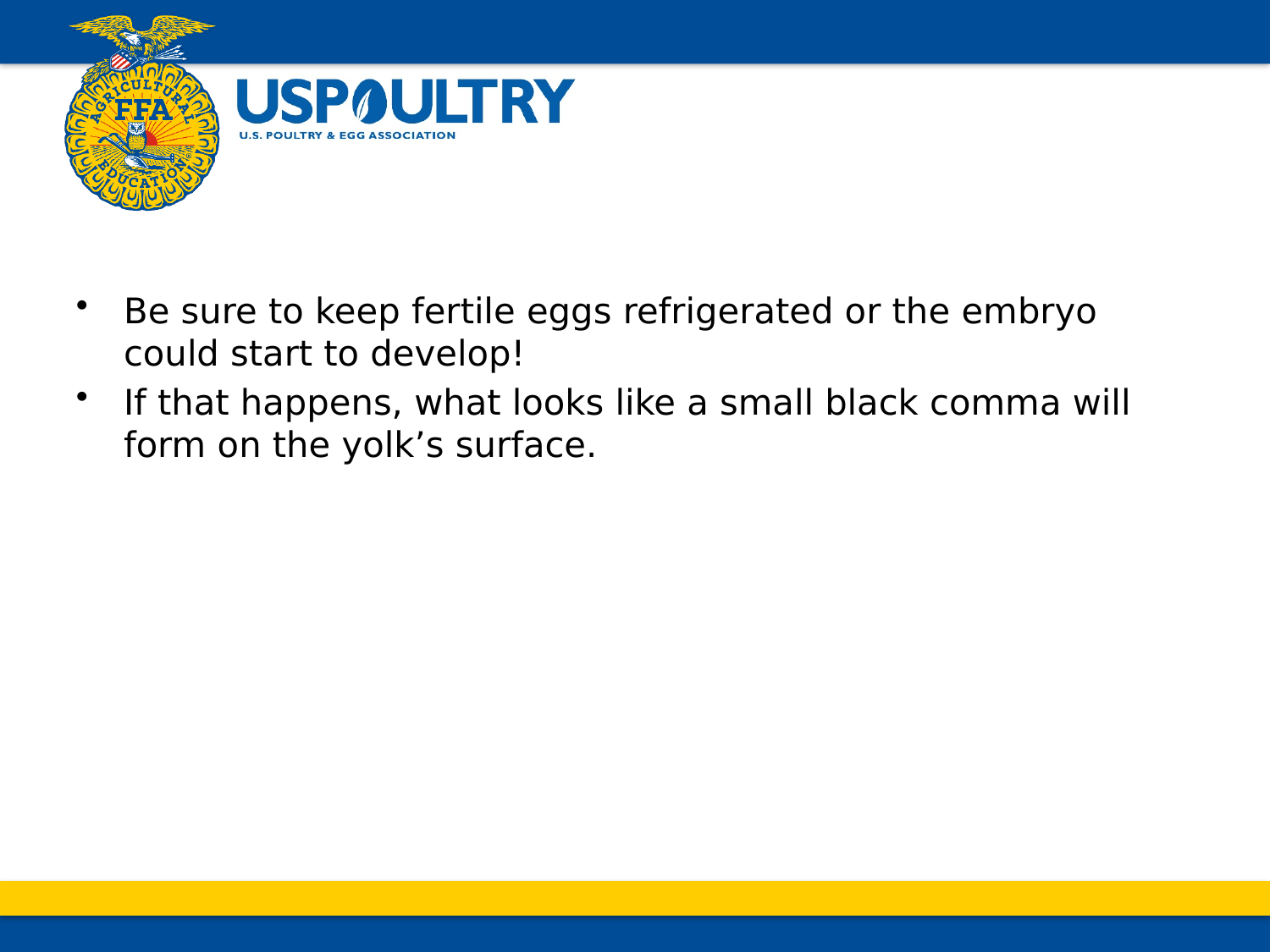

Be sure to keep fertile eggs refrigerated or the embryo could start to develop!
If that happens, what looks like a small black comma will form on the yolk’s surface.